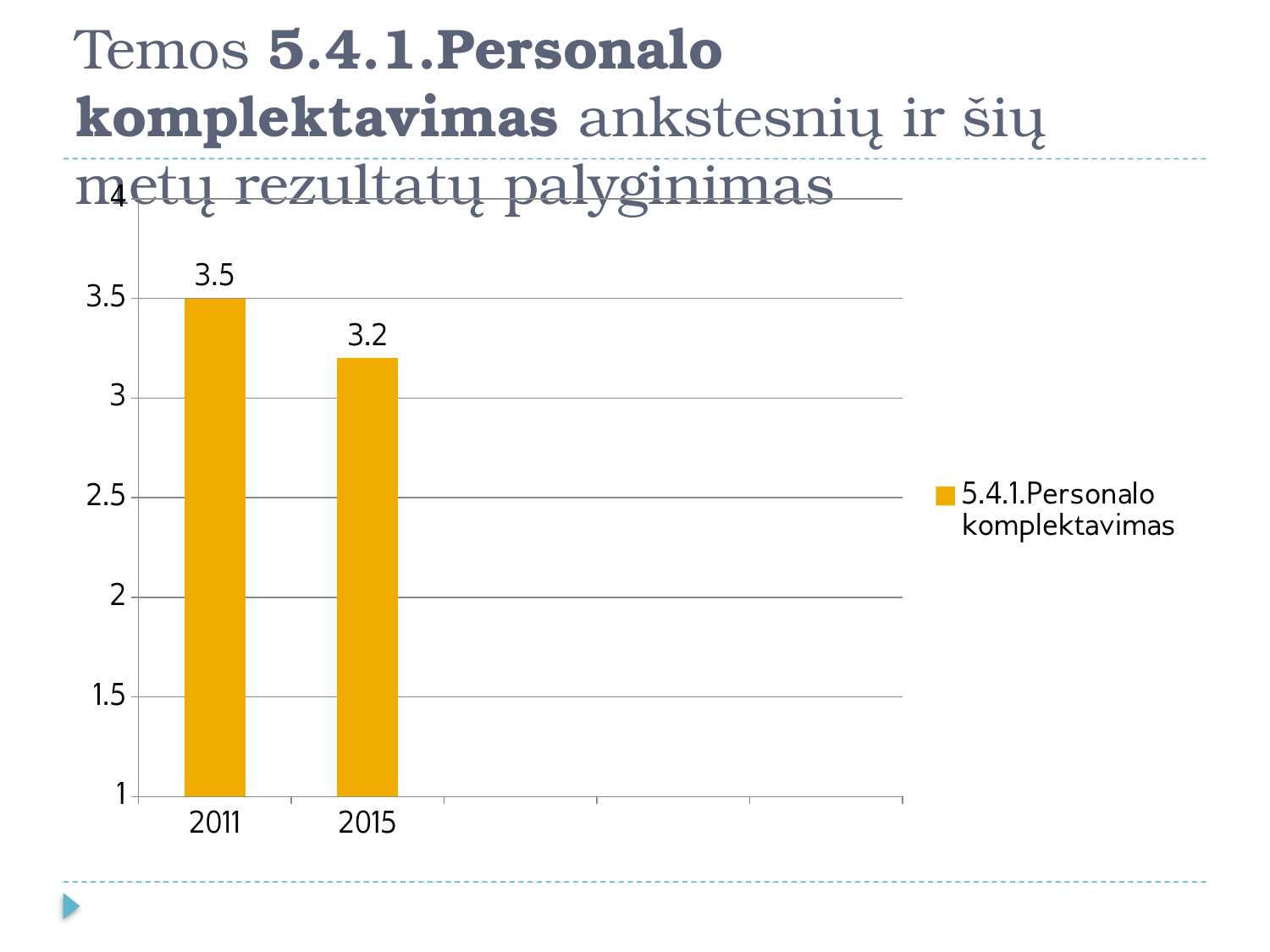

# Temos 5.4.1.Personalo komplektavimas ankstesnių ir šių metų rezultatų palyginimas

### Chart

| Category | 5.4.1.Personalo komplektavimas  |
|---|---|
| 2011 | 3.5 |
| 2015 | 3.2 |
|  | None |
|  | None |
|  | None |